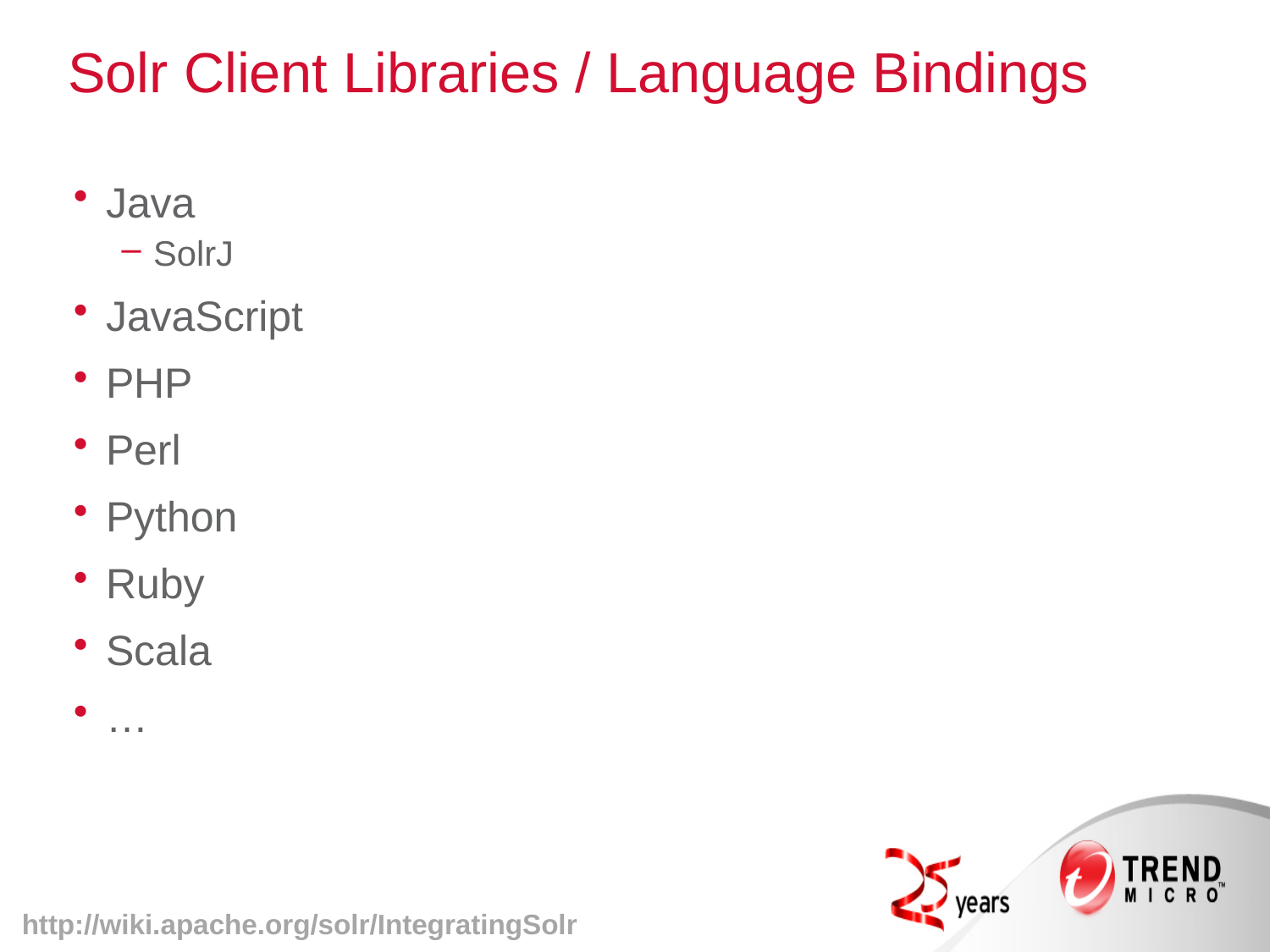

# Solr Client Libraries / Language Bindings
Java
SolrJ
JavaScript
PHP
Perl
Python
Ruby
Scala
…
http://wiki.apache.org/solr/IntegratingSolr